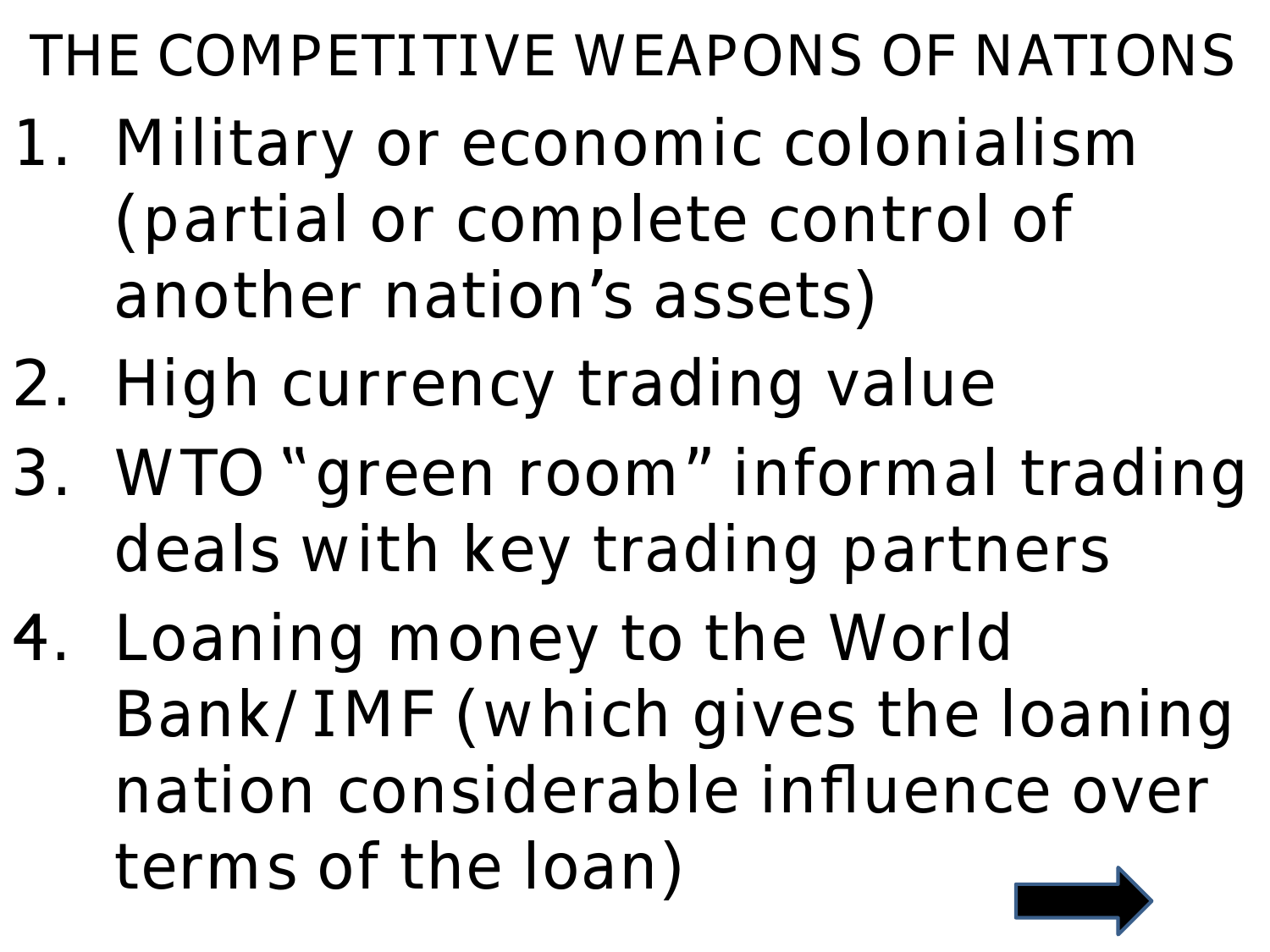

# THE COMPETITIVE WEAPONS OF NATIONS
Military or economic colonialism (partial or complete control of another nation’s assets)
High currency trading value
WTO “green room” informal trading deals with key trading partners
Loaning money to the World Bank/IMF (which gives the loaning nation considerable influence over terms of the loan)